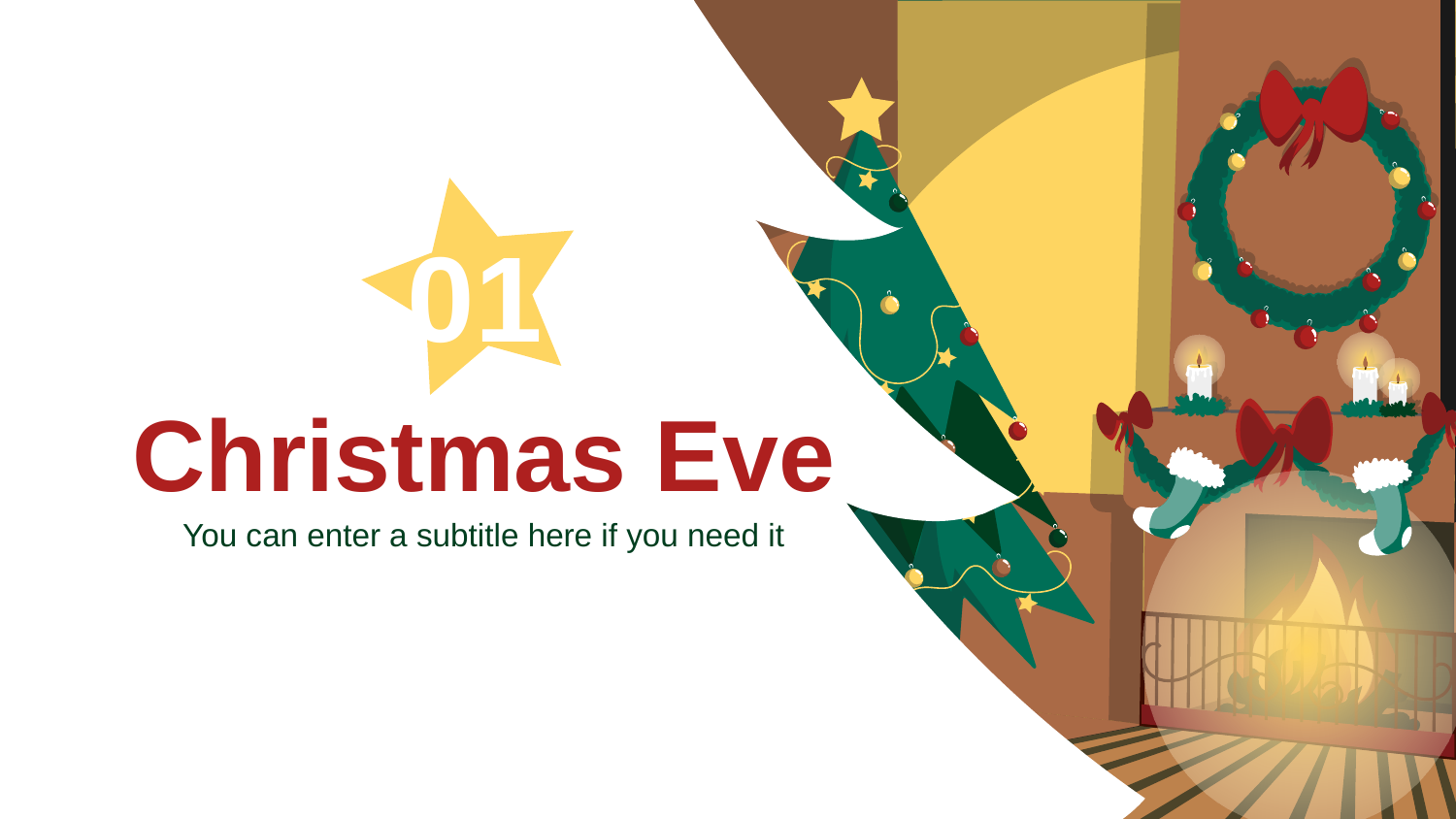

01
# Christmas Eve

You can enter a subtitle here if you need it